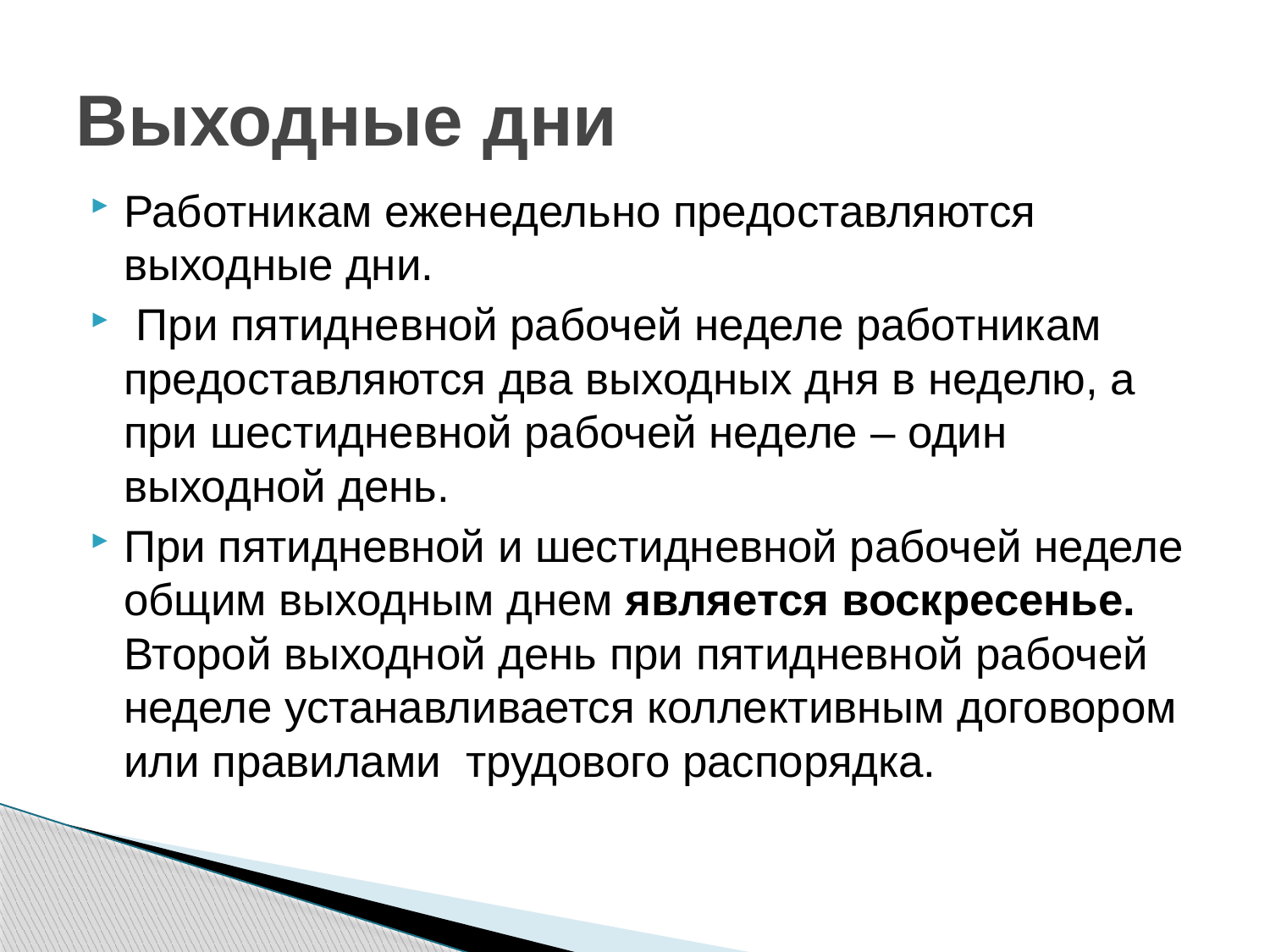

# Выходные дни
Работникам еженедельно предоставляются выходные дни.
 При пятидневной рабочей неделе работникам предоставляются два выходных дня в неделю, а при шестидневной рабочей неделе – один выходной день.
При пятидневной и шестидневной рабочей неделе общим выходным днем является воскресенье. Второй выходной день при пятидневной рабочей неделе устанавливается коллективным договором или правилами  трудового распорядка.